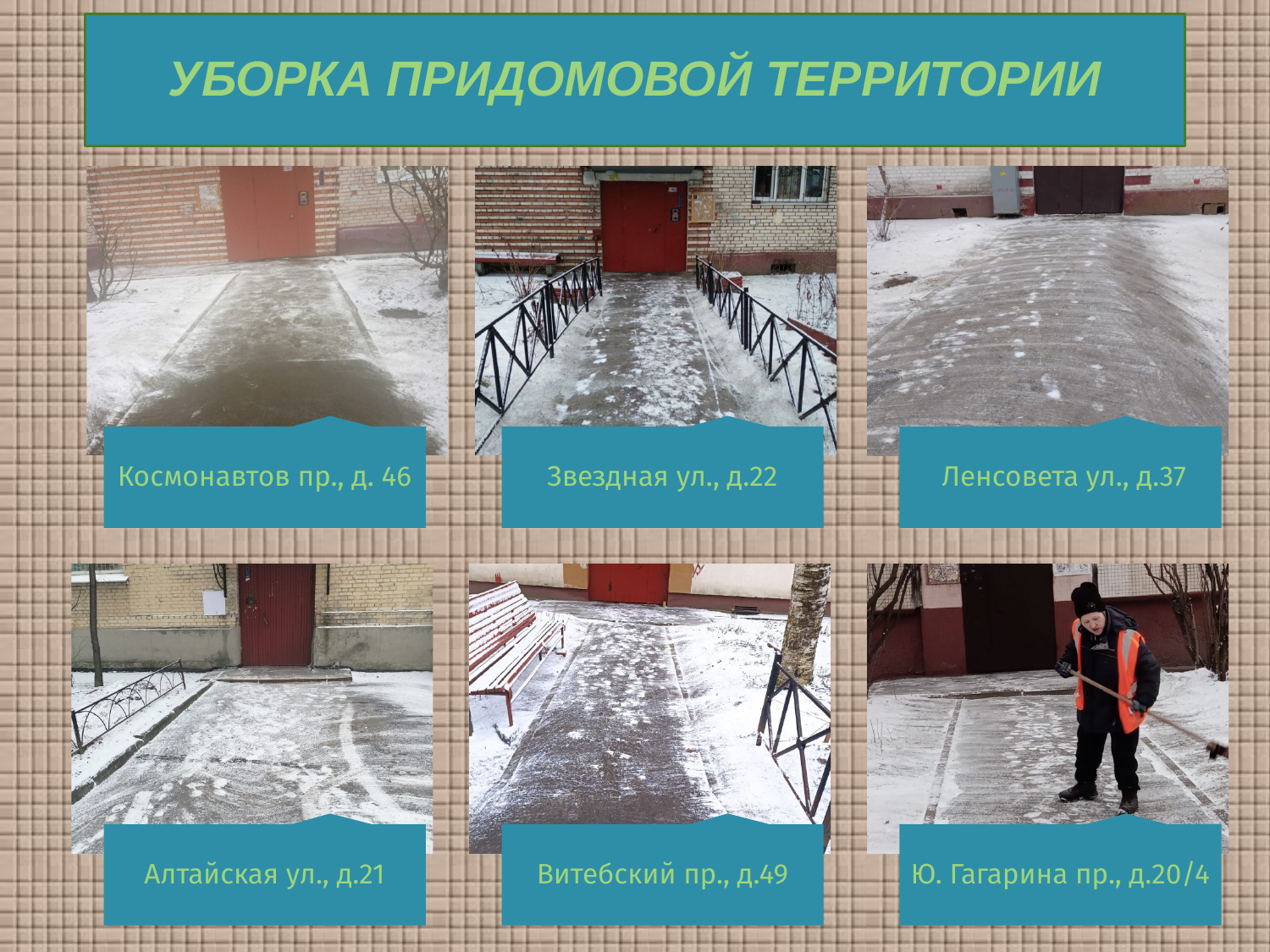

# Уборка придомовой территории
Космонавтов пр., д. 46
Звездная ул., д.22
 Ленсовета ул., д.37
Алтайская ул., д.21
Витебский пр., д.49
Ю. Гагарина пр., д.20/4